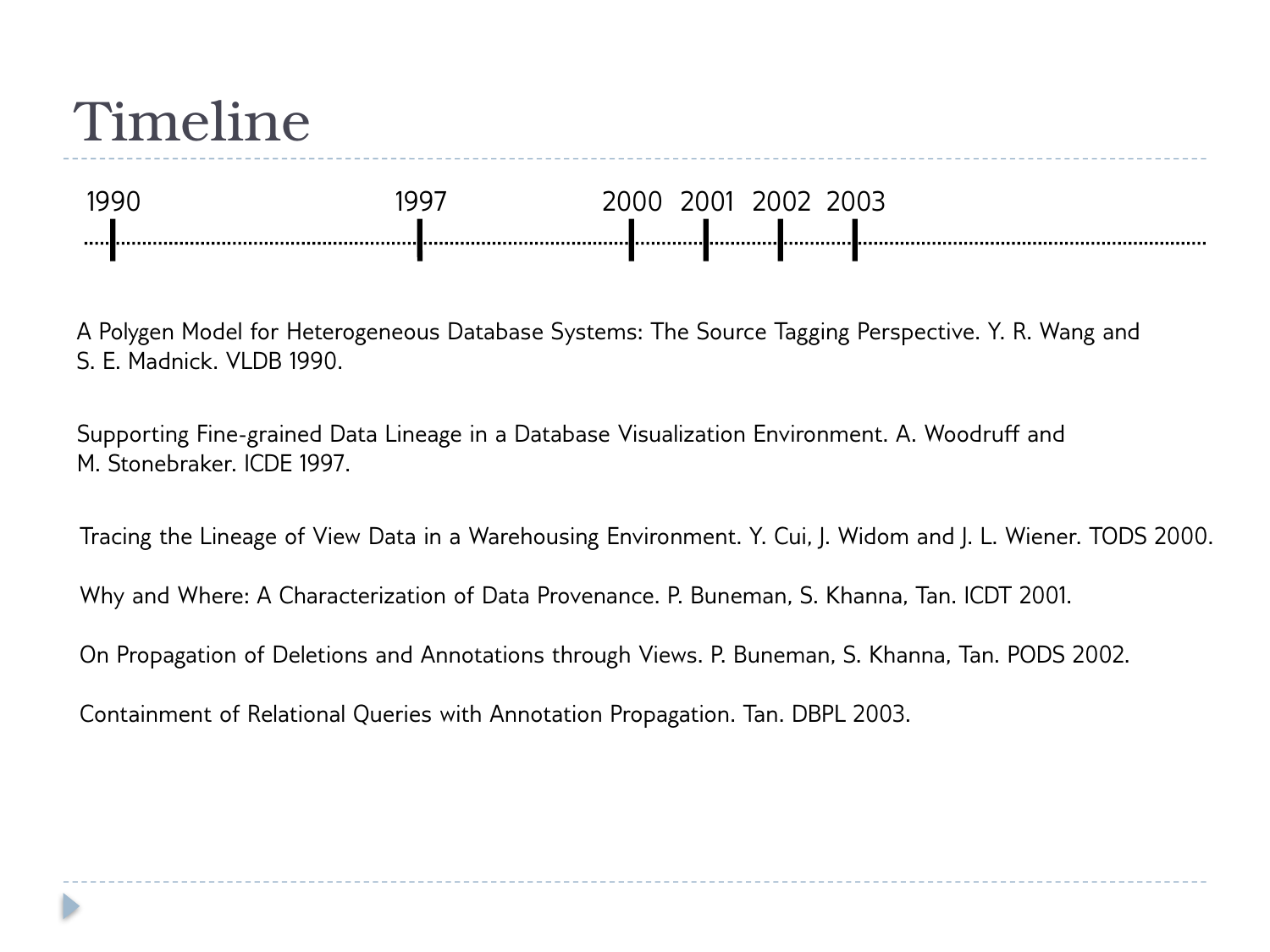

# Timeline
1990

1997

2000

2001

2002

2003

A Polygen Model for Heterogeneous Database Systems: The Source Tagging Perspective. Y. R. Wang and
S. E. Madnick. VLDB 1990.

Supporting Fine-grained Data Lineage in a Database Visualization Environment. A. Woodruff and
M. Stonebraker. ICDE 1997.

Tracing the Lineage of View Data in a Warehousing Environment. Y. Cui, J. Widom and J. L. Wiener. TODS 2000.

Why and Where: A Characterization of Data Provenance. P. Buneman, S. Khanna, Tan. ICDT 2001.

On Propagation of Deletions and Annotations through Views. P. Buneman, S. Khanna, Tan. PODS 2002.

Containment of Relational Queries with Annotation Propagation. Tan. DBPL 2003.